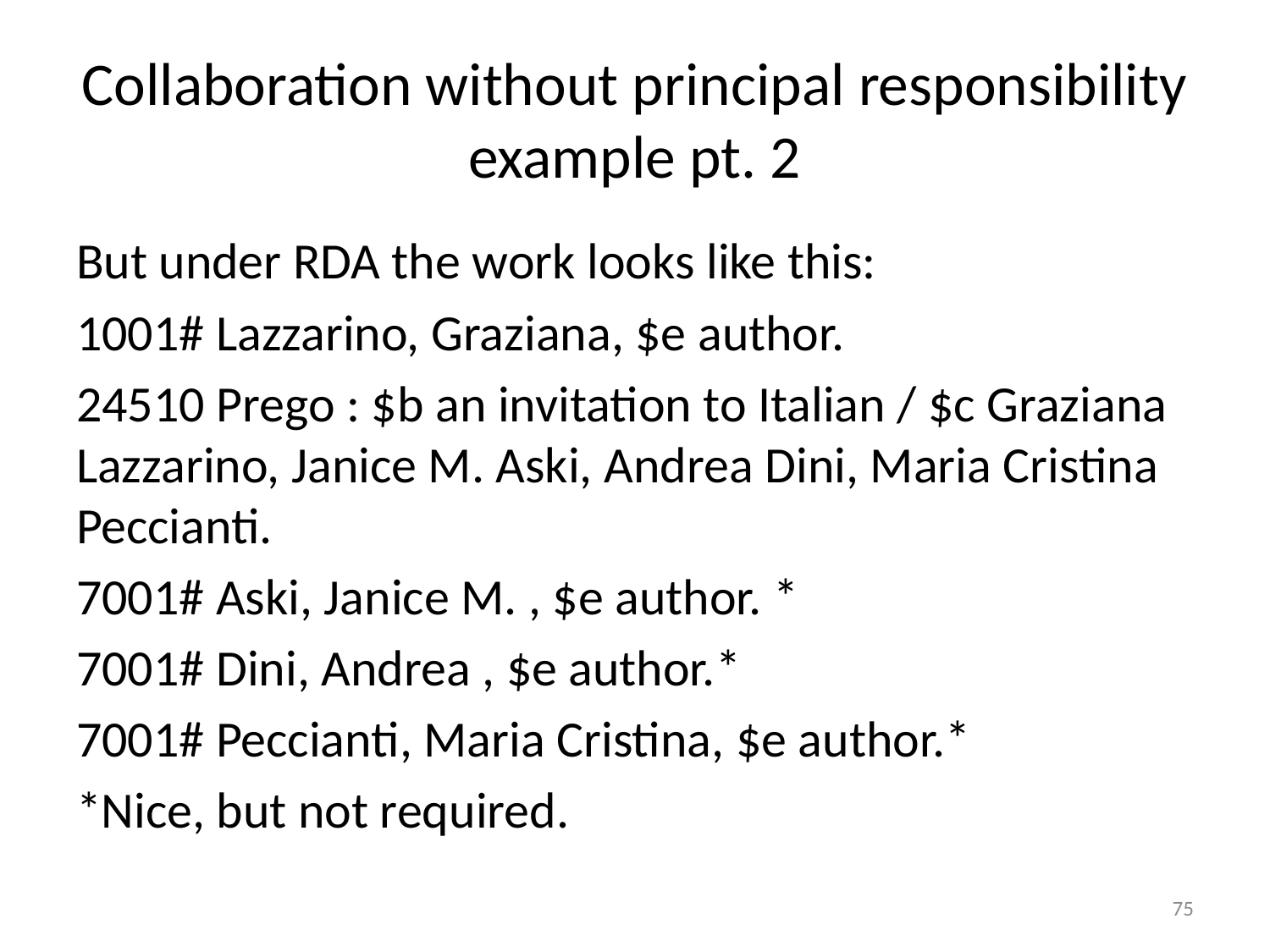

# Collaboration without principal responsibility example pt. 2
But under RDA the work looks like this:
1001# Lazzarino, Graziana, $e author.
24510 Prego : $b an invitation to Italian / $c Graziana Lazzarino, Janice M. Aski, Andrea Dini, Maria Cristina Peccianti.
7001# Aski, Janice M. , $e author. *
7001# Dini, Andrea , $e author.*
7001# Peccianti, Maria Cristina, $e author.*
*Nice, but not required.

75